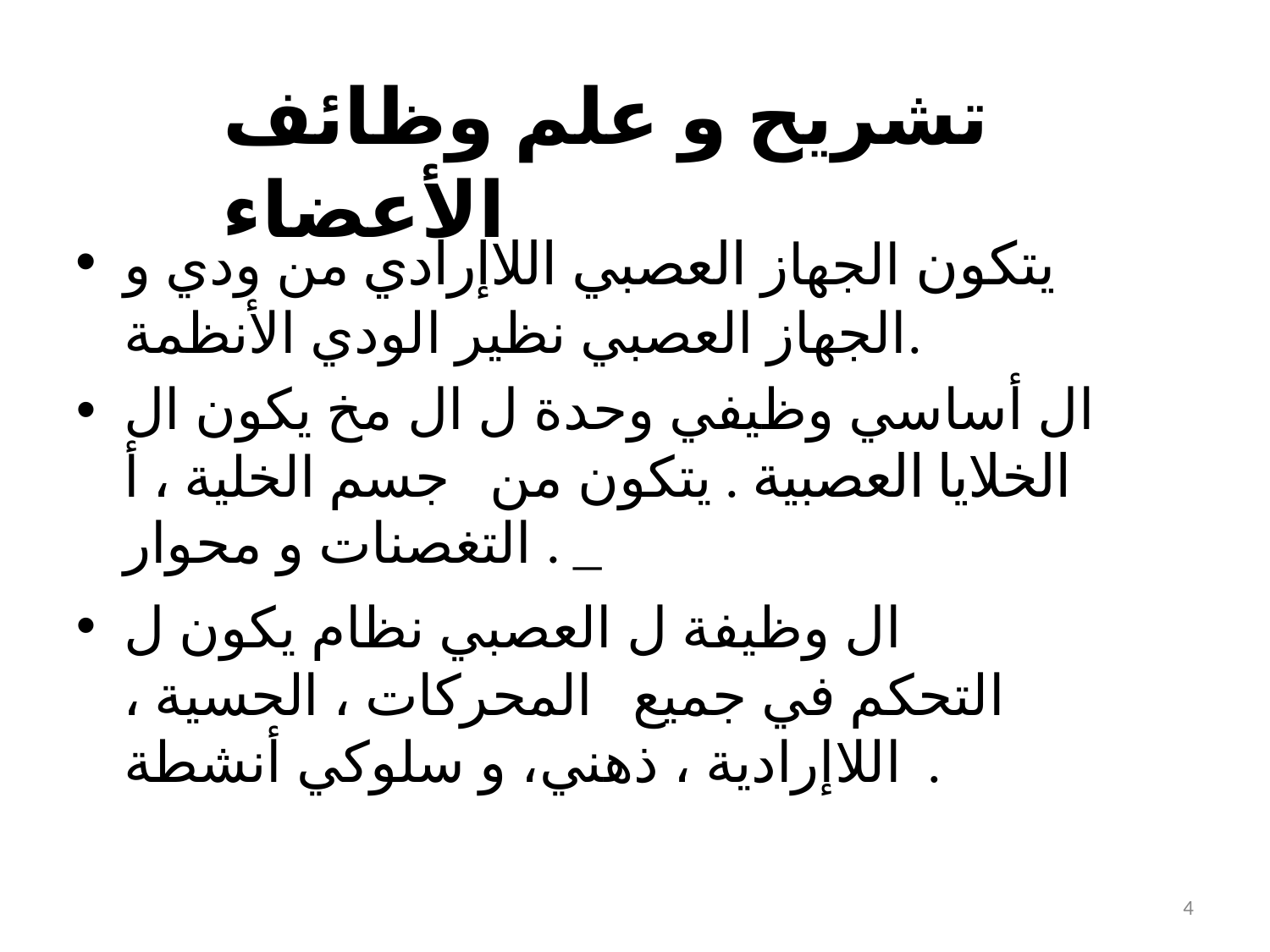

# تشريح و علم وظائف الأعضاء
يتكون الجهاز العصبي اللاإرادي من ودي و الجهاز العصبي نظير الودي الأنظمة.
ال أساسي وظيفي وحدة ل ال مخ يكون ال الخلايا العصبية . يتكون من جسم الخلية ، أ التغصنات و محوار . _
ال وظيفة ل العصبي نظام يكون ل التحكم في جميع المحركات ، الحسية ، اللاإرادية ، ذهني، و سلوكي أنشطة.
4